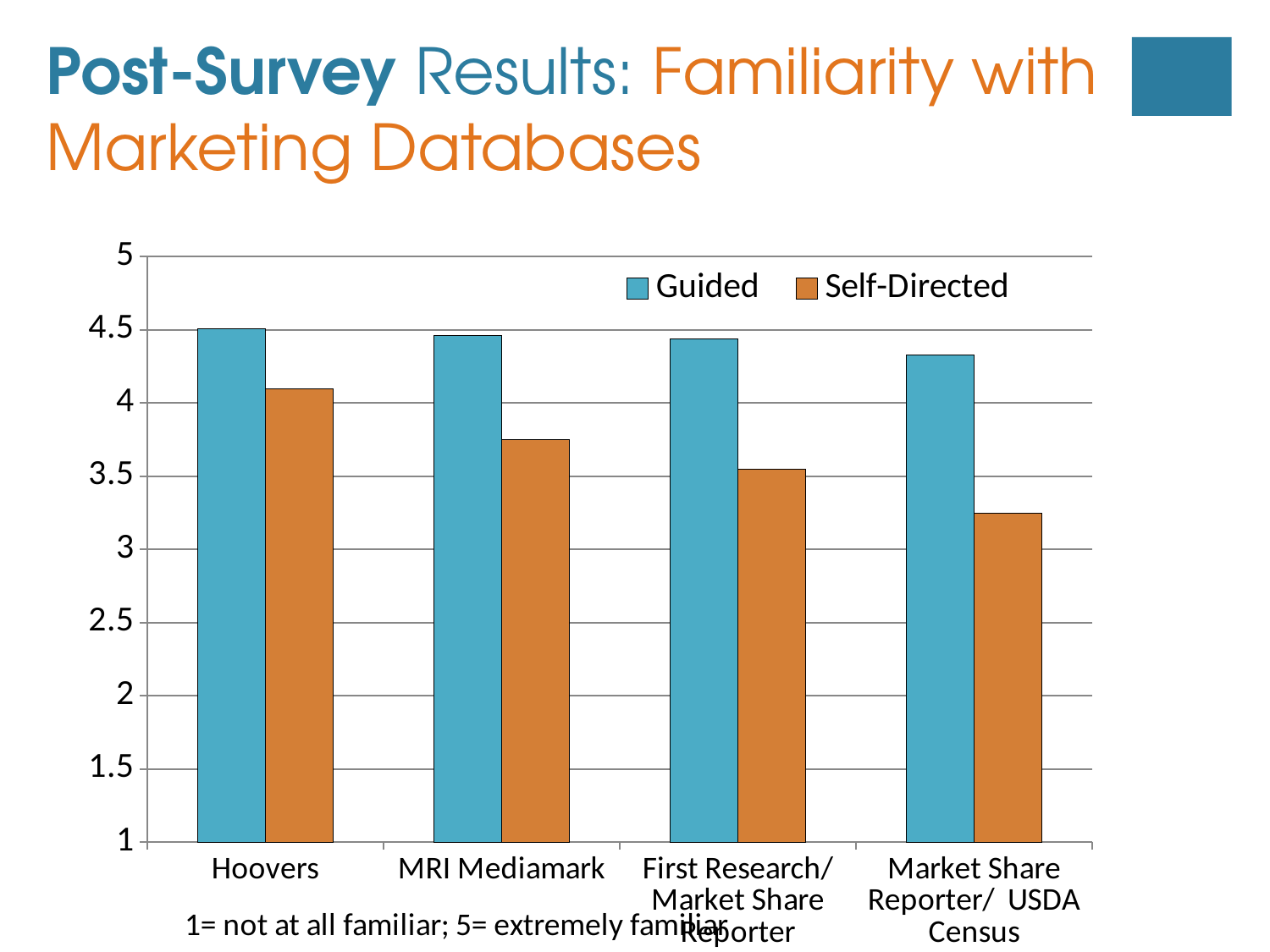

Post-Survey Results: Familiarity with Marketing Databases

### Chart

| Category | Guided | Self-Directed |
|---|---|---|
| Hoovers | 4.51 | 4.1 |
| MRI Mediamark | 4.46 | 3.75 |
| First Research/ Market Share Reporter | 4.44 | 3.55 |
| Market Share Reporter/  USDA Census | 4.33 | 3.25 |